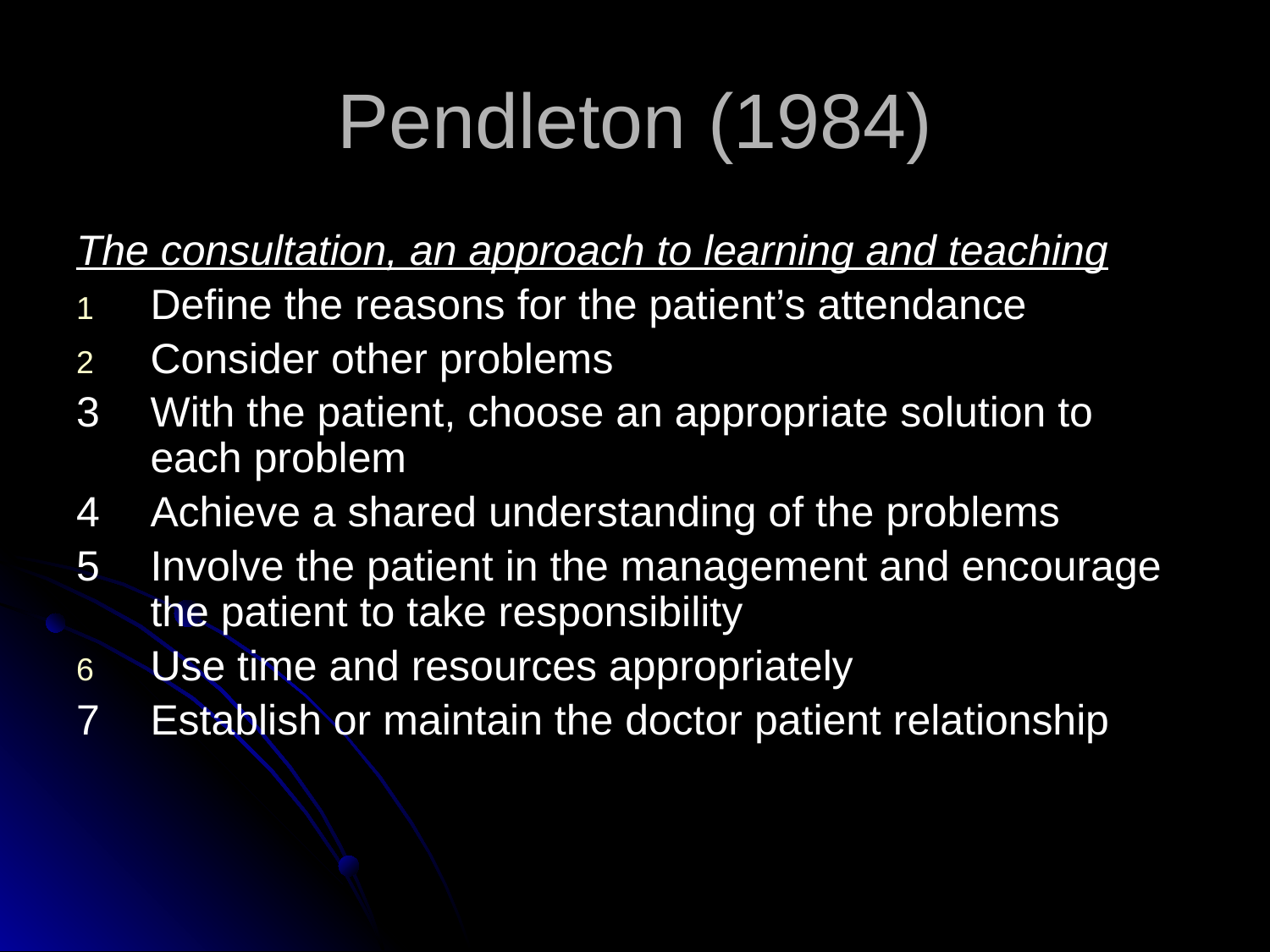

# Pendleton (1984)
The consultation, an approach to learning and teaching
Define the reasons for the patient’s attendance
Consider other problems
3	With the patient, choose an appropriate solution to each problem
4	Achieve a shared understanding of the problems
5	Involve the patient in the management and encourage the patient to take responsibility
Use time and resources appropriately
7	Establish or maintain the doctor patient relationship